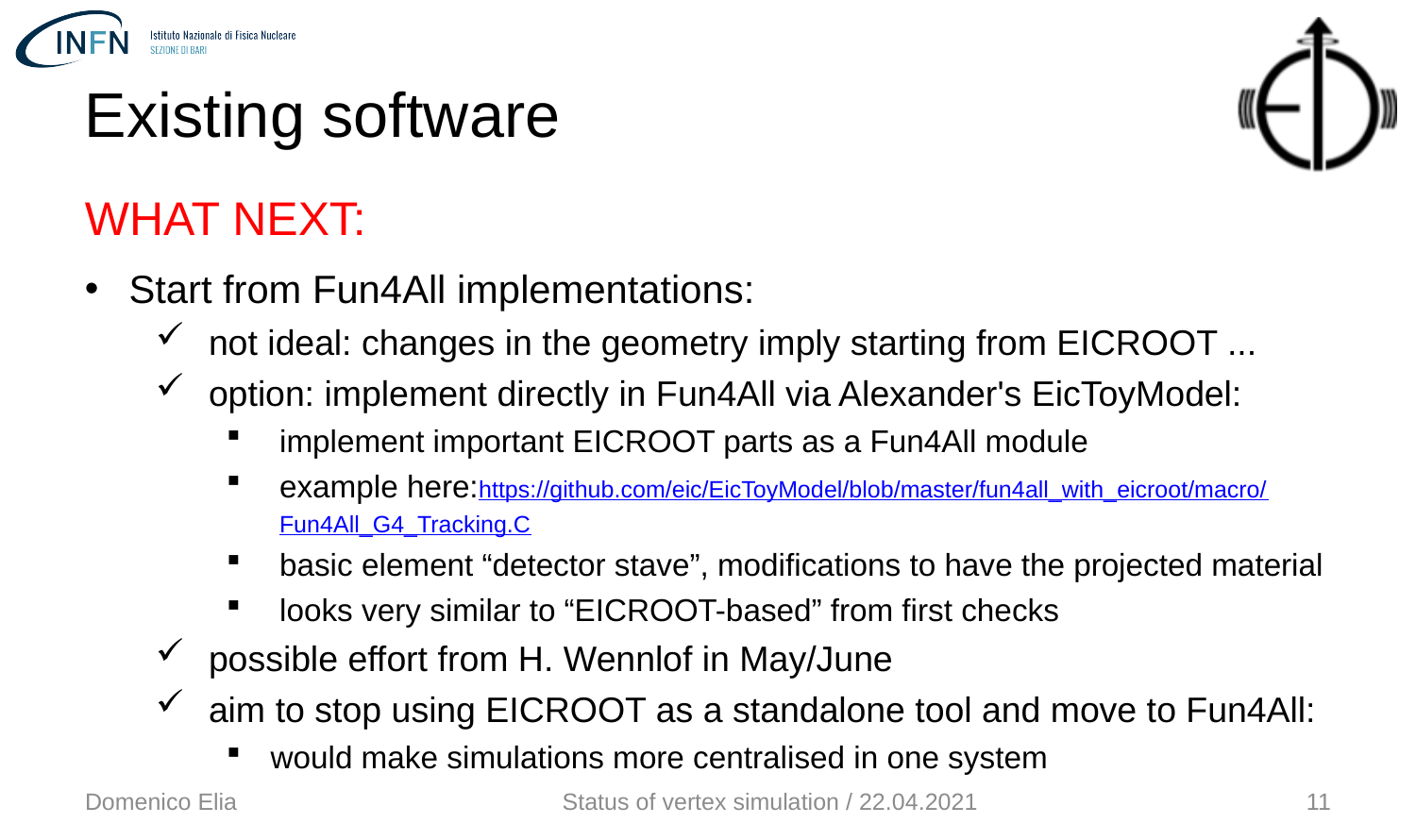

Existing software
WHAT NEXT:
Start from Fun4All implementations:
not ideal: changes in the geometry imply starting from EICROOT ...
option: implement directly in Fun4All via Alexander's EicToyModel:
implement important EICROOT parts as a Fun4All module
example here:https://github.com/eic/EicToyModel/blob/master/fun4all_with_eicroot/macro/Fun4All_G4_Tracking.C
basic element “detector stave”, modifications to have the projected material
looks very similar to “EICROOT-based” from first checks
possible effort from H. Wennlof in May/June
aim to stop using EICROOT as a standalone tool and move to Fun4All:
would make simulations more centralised in one system
Domenico Elia
Status of vertex simulation / 22.04.2021
11